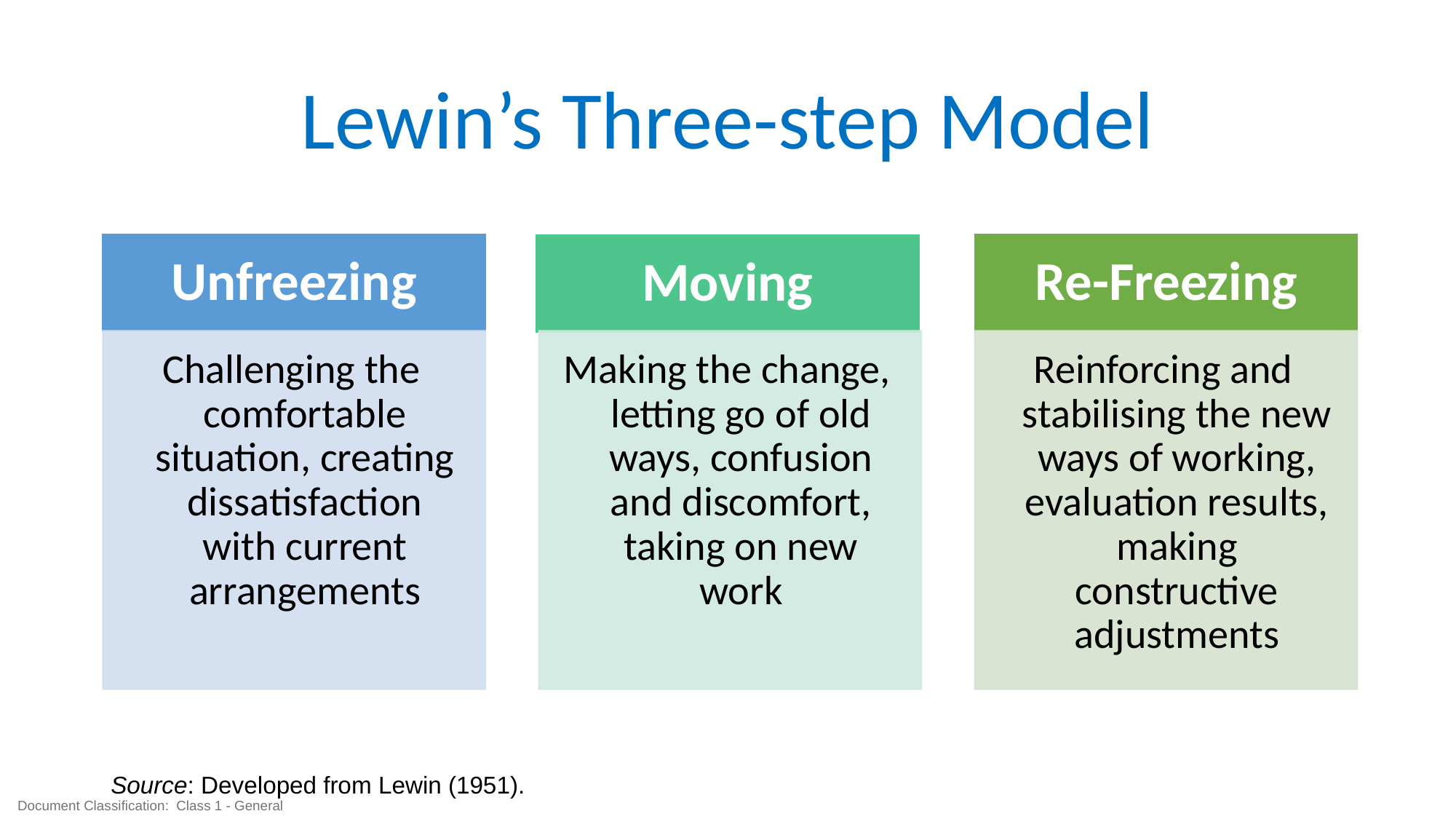

# Lewin’s Three-step Model
Unfreezing
Challenging the comfortable situation, creating dissatisfaction with current arrangements
Moving
Making the change, letting go of old ways, confusion and discomfort, taking on new work
Re-Freezing
Reinforcing and stabilising the new ways of working, evaluation results, making constructive adjustments
Source: Developed from Lewin (1951).